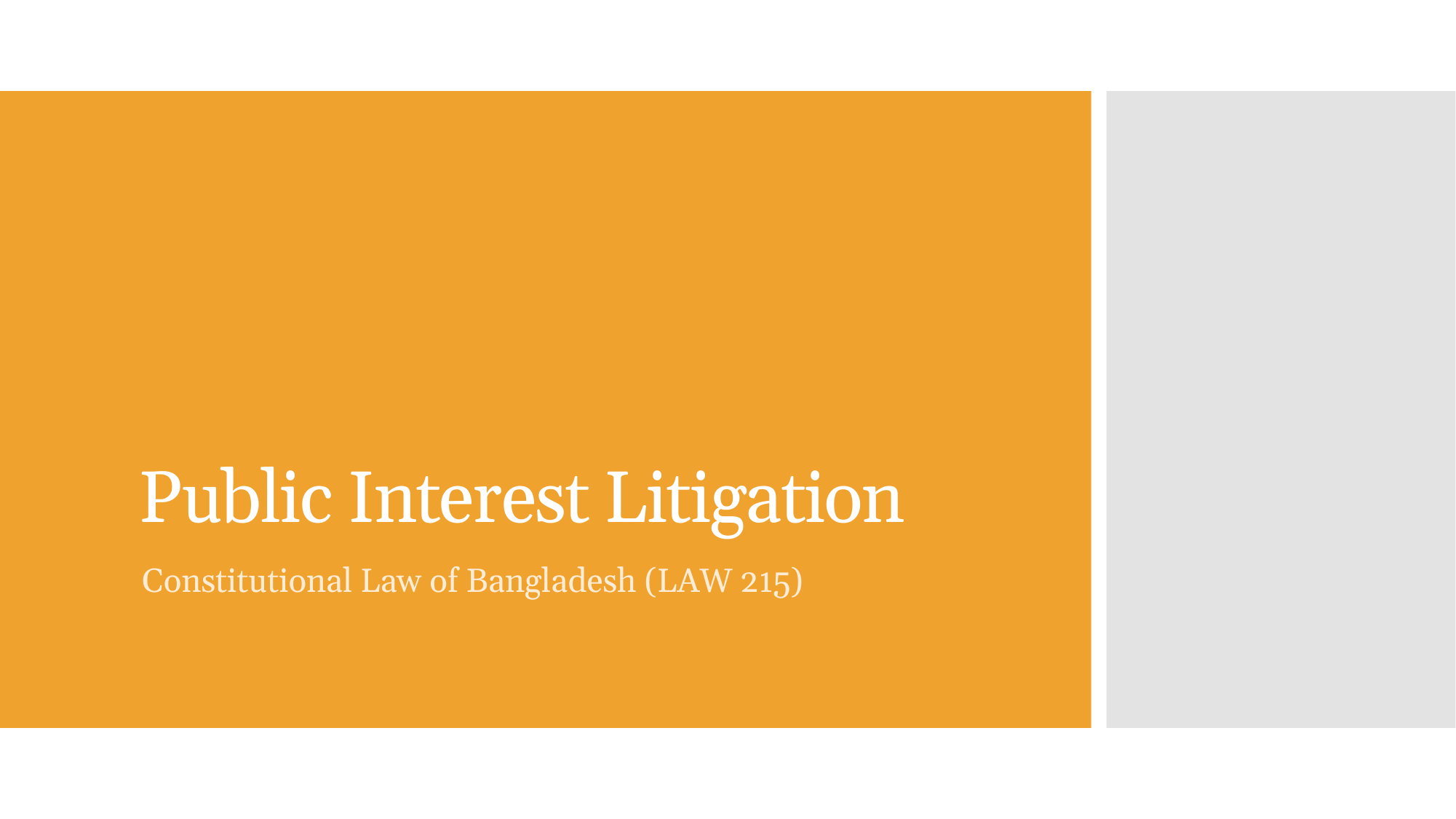

# Public Interest Litigation
Constitutional Law of Bangladesh (LAW 215)